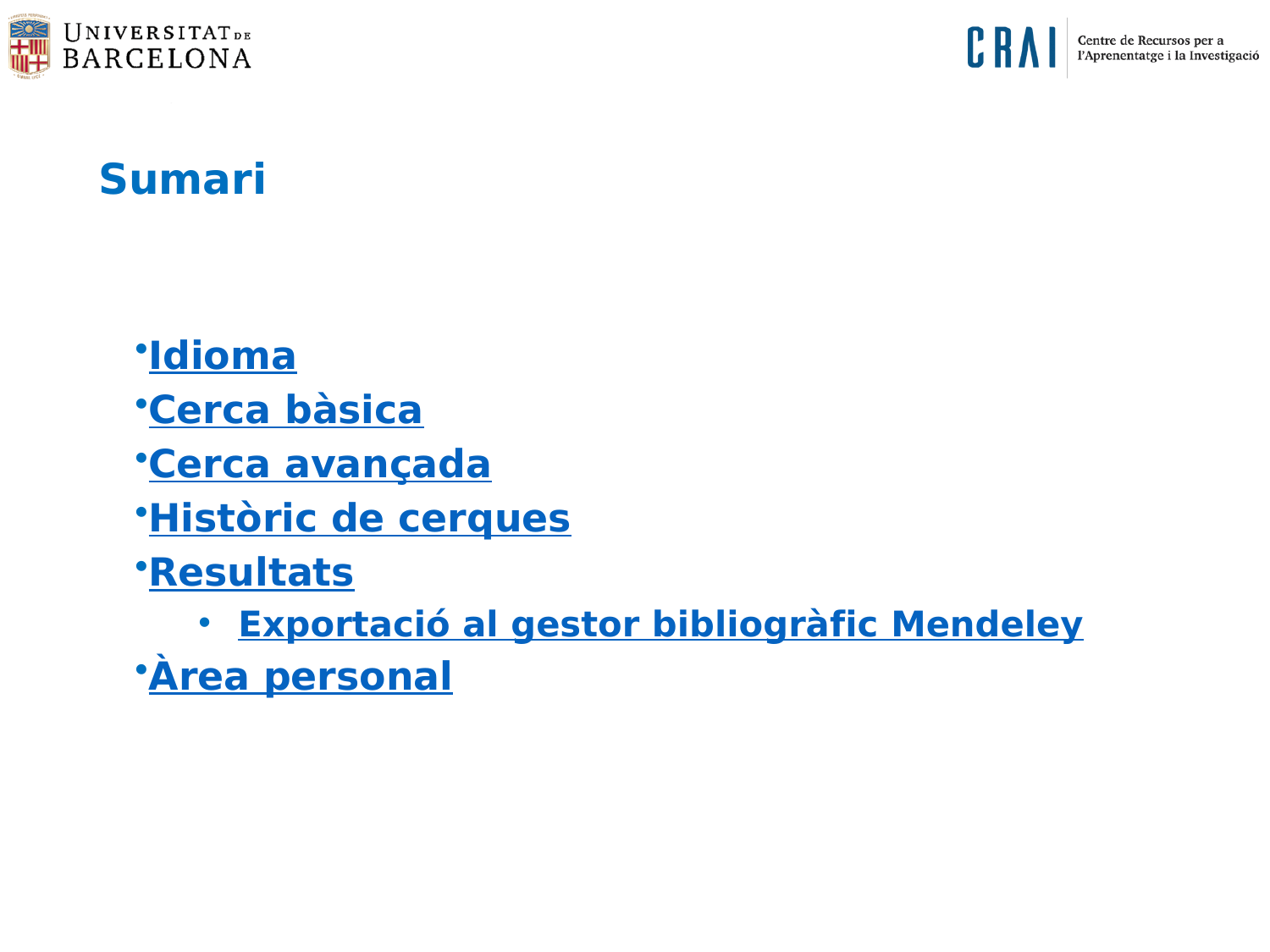

Sumari
Idioma
Cerca bàsica
Cerca avançada
Històric de cerques
Resultats
Exportació al gestor bibliogràfic Mendeley
Àrea personal